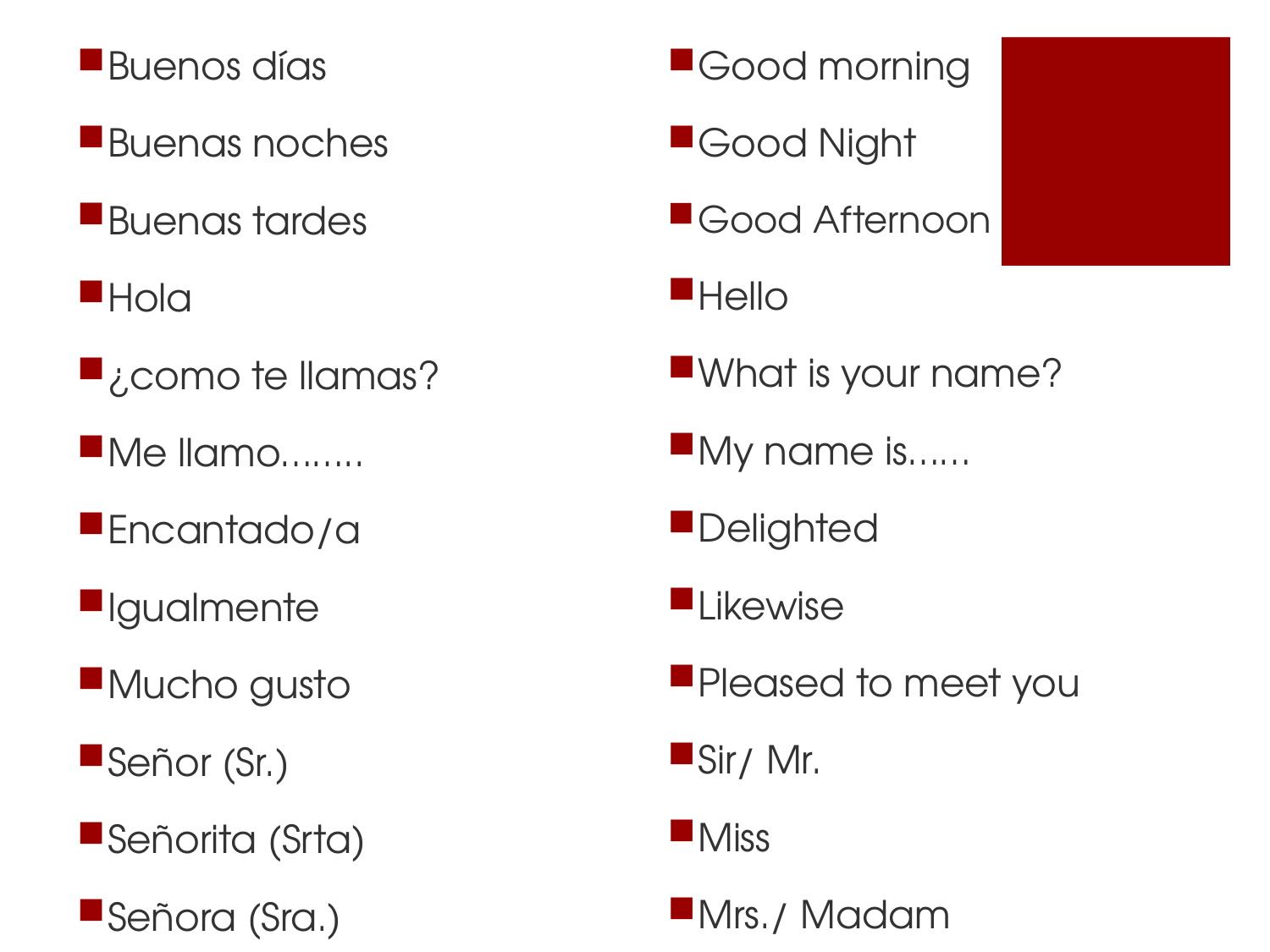

Buenos días
Buenas noches
Buenas tardes
Hola
¿como te llamas?
Me llamo……..
Encantado/a
Igualmente
Mucho gusto
Señor (Sr.)
Señorita (Srta)
Señora (Sra.)
Good morning
Good Night
Good Afternoon
Hello
What is your name?
My name is……
Delighted
Likewise
Pleased to meet you
Sir/ Mr.
Miss
Mrs./ Madam